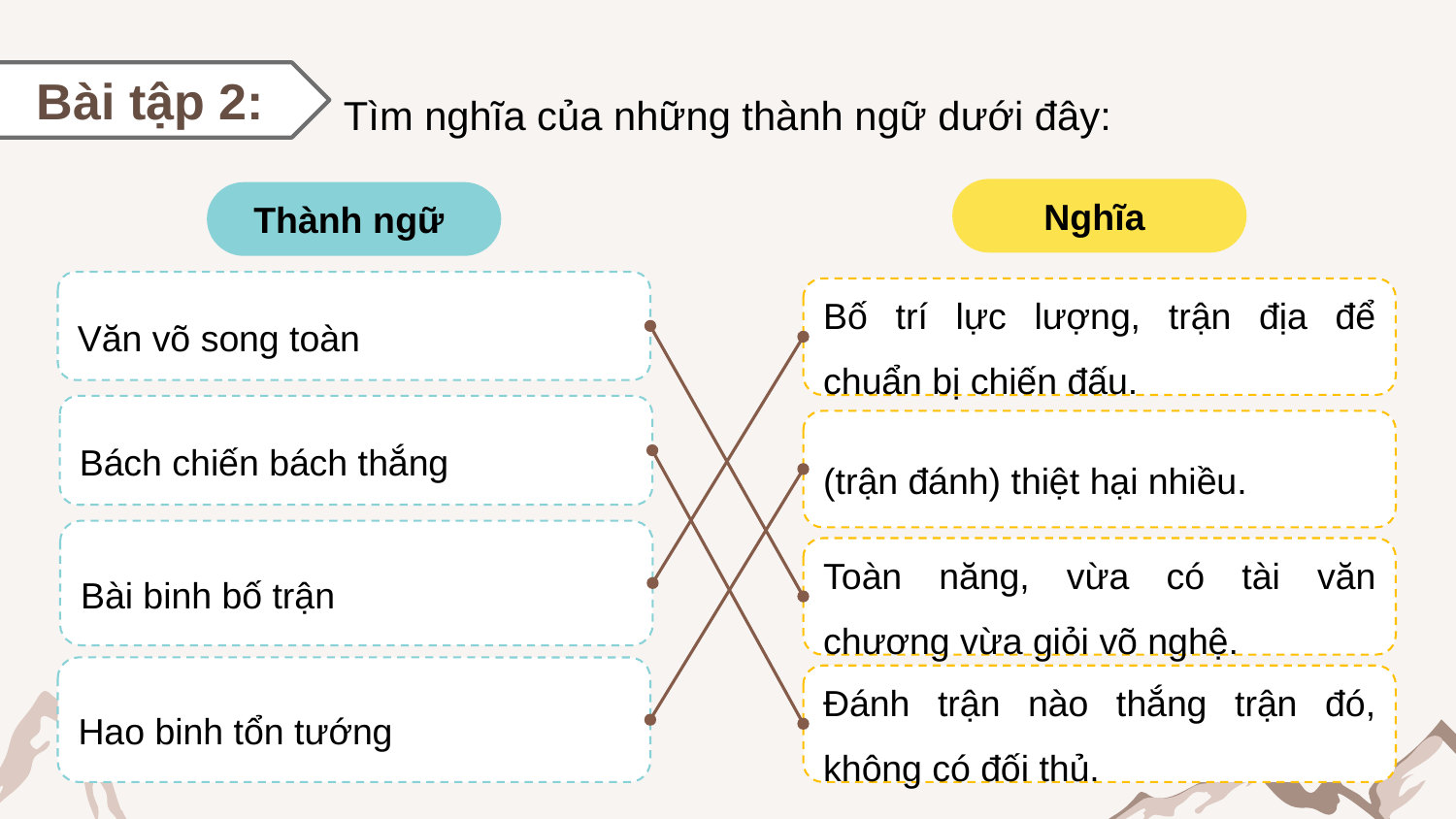

# Bài tập 2:
Tìm nghĩa của những thành ngữ dưới đây:

Nghĩa
Thành ngữ
Văn võ song toàn
Bố trí lực lượng, trận địa để chuẩn bị chiến đấu.
Bách chiến bách thắng
(trận đánh) thiệt hại nhiều.
Bài binh bố trận
Toàn năng, vừa có tài văn chương vừa giỏi võ nghệ.
Hao binh tổn tướng
Đánh trận nào thắng trận đó, không có đối thủ.